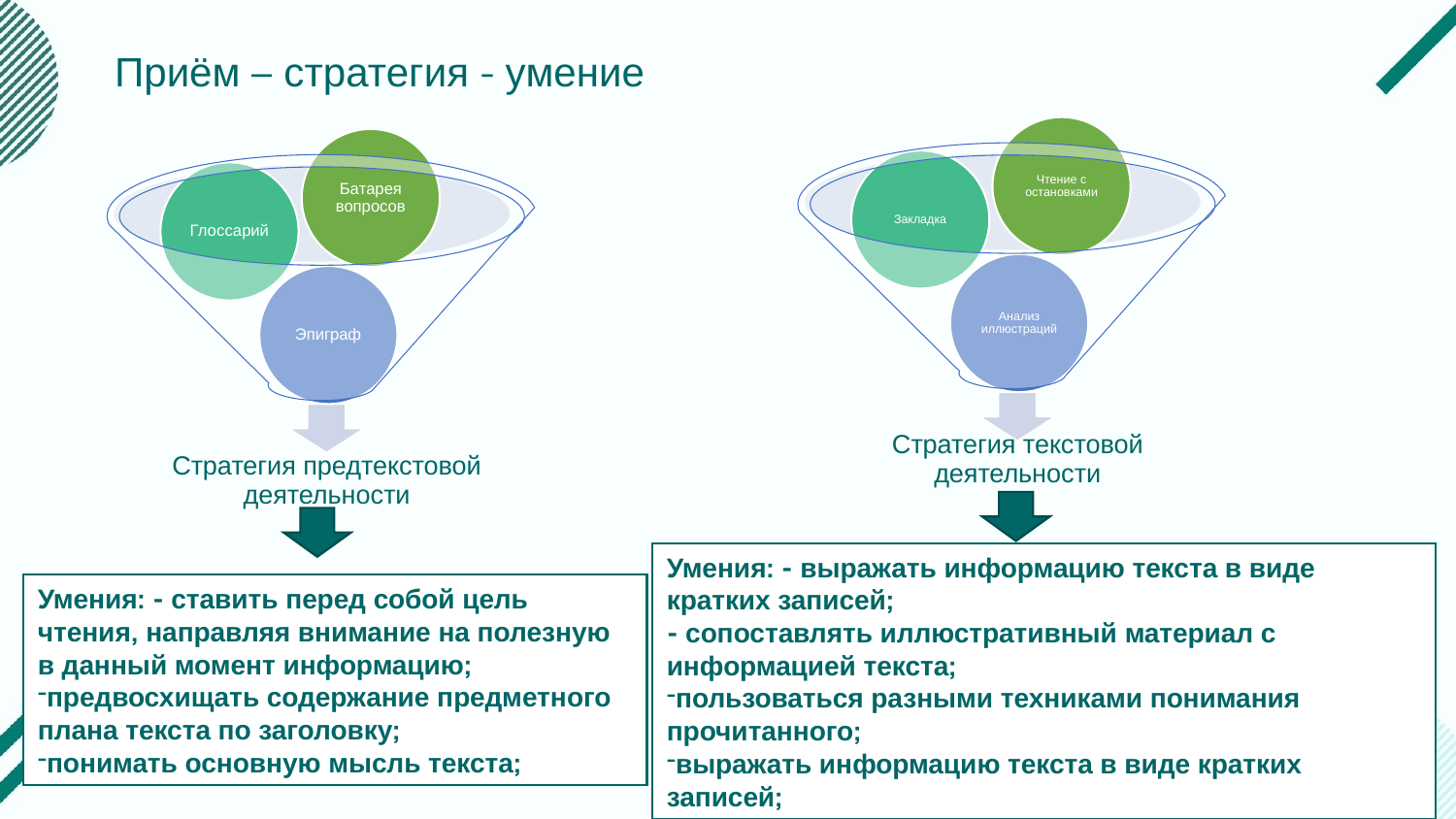

# Приём – стратегия - умение
Стратегия текстовой деятельности
Анализ иллюстраций
Закладка
Чтение с остановками
Стратегия предтекстовой деятельности
Эпиграф
Глоссарий
Батарея вопросов

Умения: - выражать информацию текста в виде кратких записей;
- сопоставлять иллюстративный материал с информацией текста;
пользоваться разными техниками понимания прочитанного;
выражать информацию текста в виде кратких записей;
Умения: - ставить перед собой цель чтения, направляя внимание на полезную в данный момент информацию;
предвосхищать содержание предметного плана текста по заголовку;
понимать основную мысль текста;